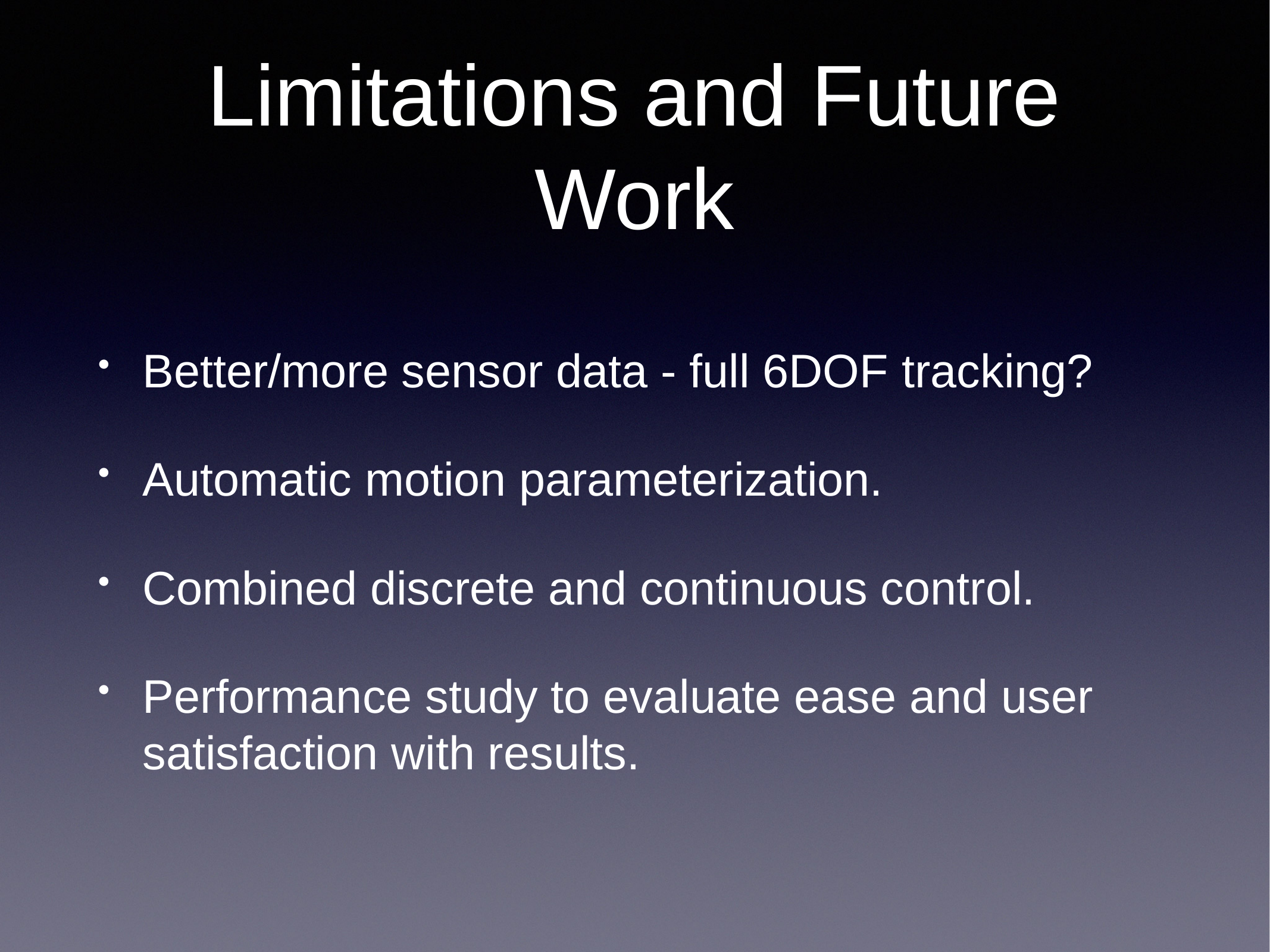

# Limitations and Future Work
Better/more sensor data - full 6DOF tracking?
Automatic motion parameterization.
Combined discrete and continuous control.
Performance study to evaluate ease and user satisfaction with results.